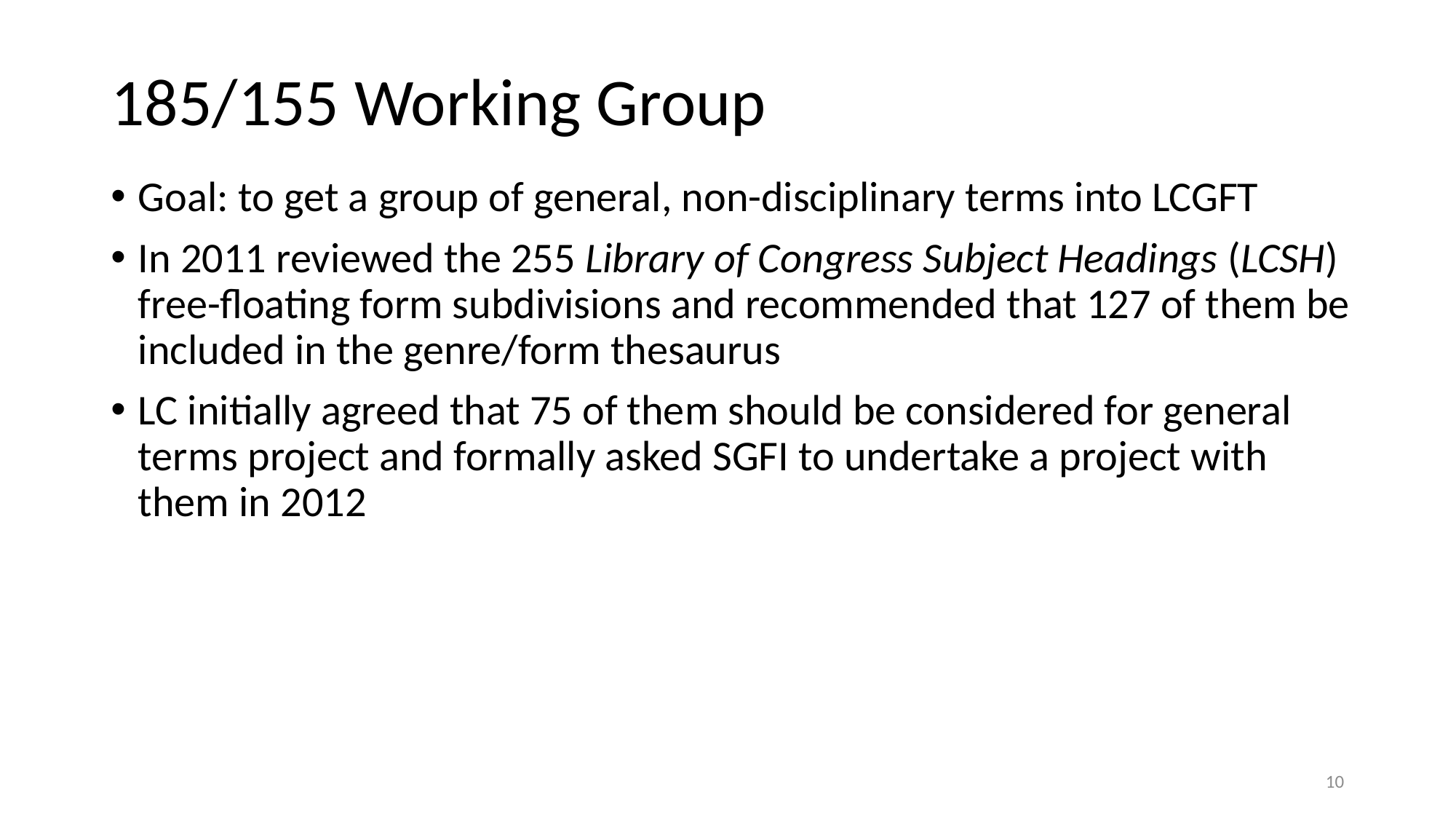

# 185/155 Working Group
Goal: to get a group of general, non-disciplinary terms into LCGFT
In 2011 reviewed the 255 Library of Congress Subject Headings (LCSH) free-floating form subdivisions and recommended that 127 of them be included in the genre/form thesaurus
LC initially agreed that 75 of them should be considered for general terms project and formally asked SGFI to undertake a project with them in 2012
10